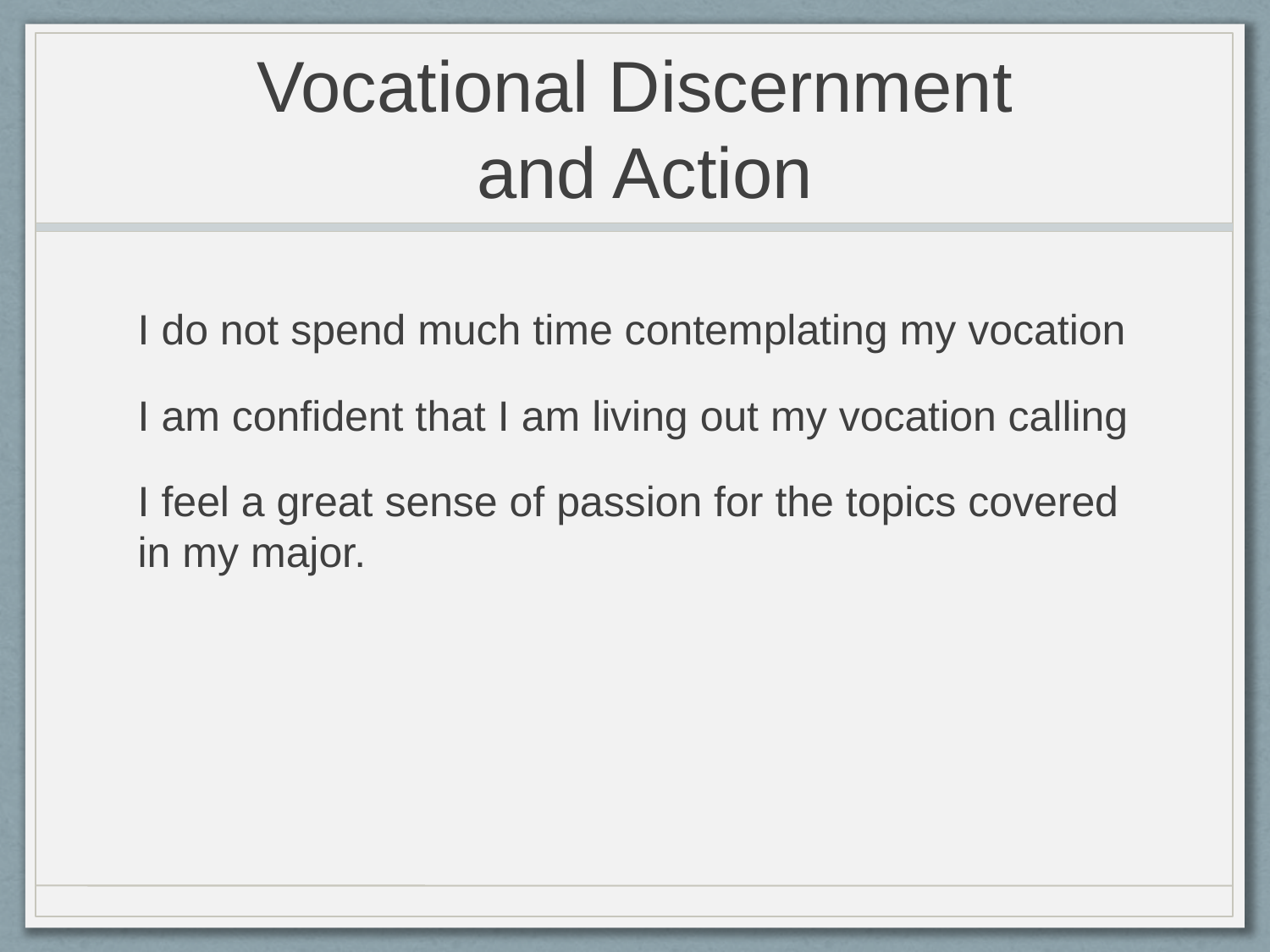

# Vocational Discernment and Action
I do not spend much time contemplating my vocation
I am confident that I am living out my vocation calling
I feel a great sense of passion for the topics covered in my major.